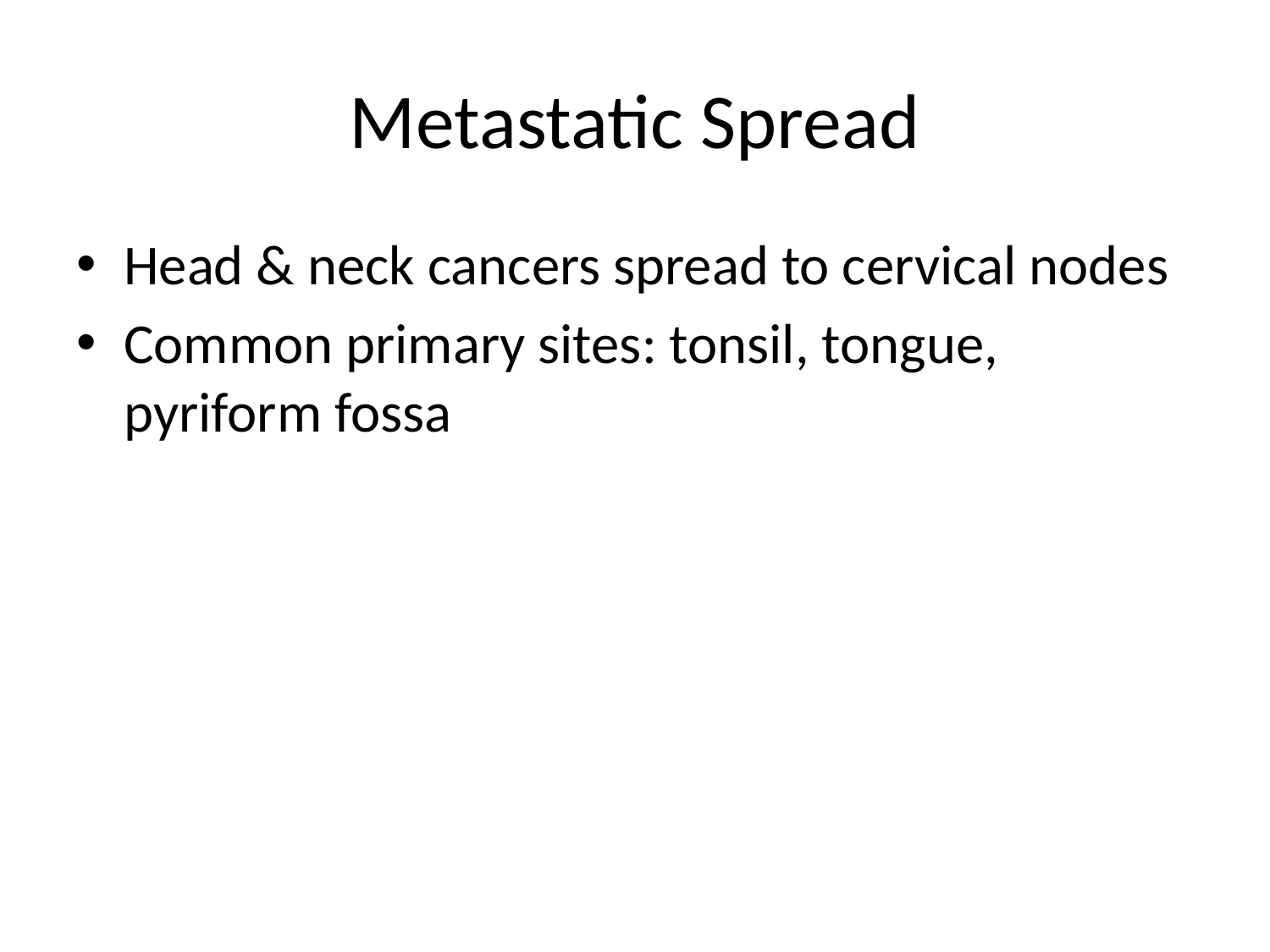

# Metastatic Spread
Head & neck cancers spread to cervical nodes
Common primary sites: tonsil, tongue, pyriform fossa